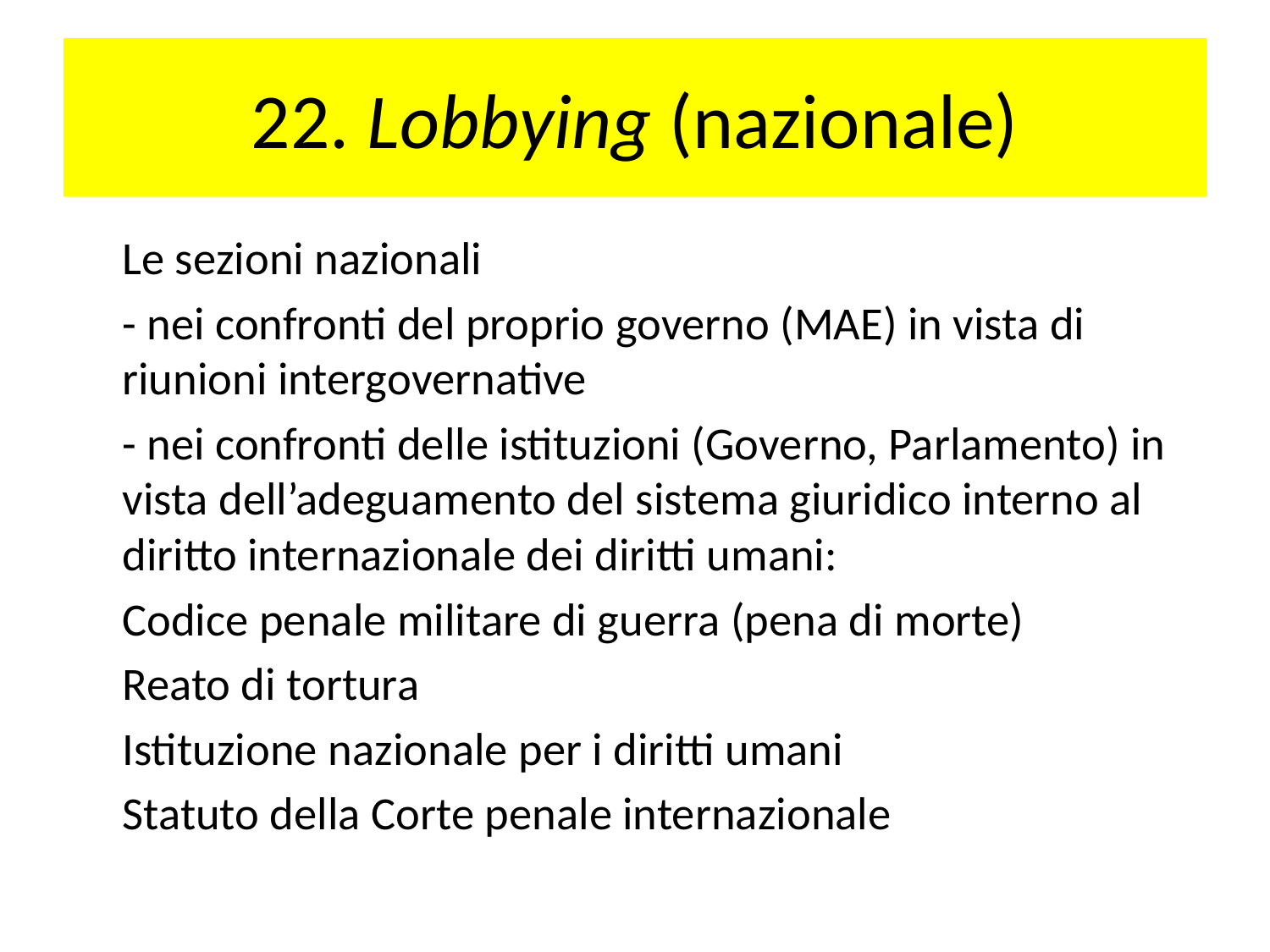

# 22. Lobbying (nazionale)
	Le sezioni nazionali
	- nei confronti del proprio governo (MAE) in vista di riunioni intergovernative
	- nei confronti delle istituzioni (Governo, Parlamento) in vista dell’adeguamento del sistema giuridico interno al diritto internazionale dei diritti umani:
	Codice penale militare di guerra (pena di morte)
	Reato di tortura
	Istituzione nazionale per i diritti umani
	Statuto della Corte penale internazionale